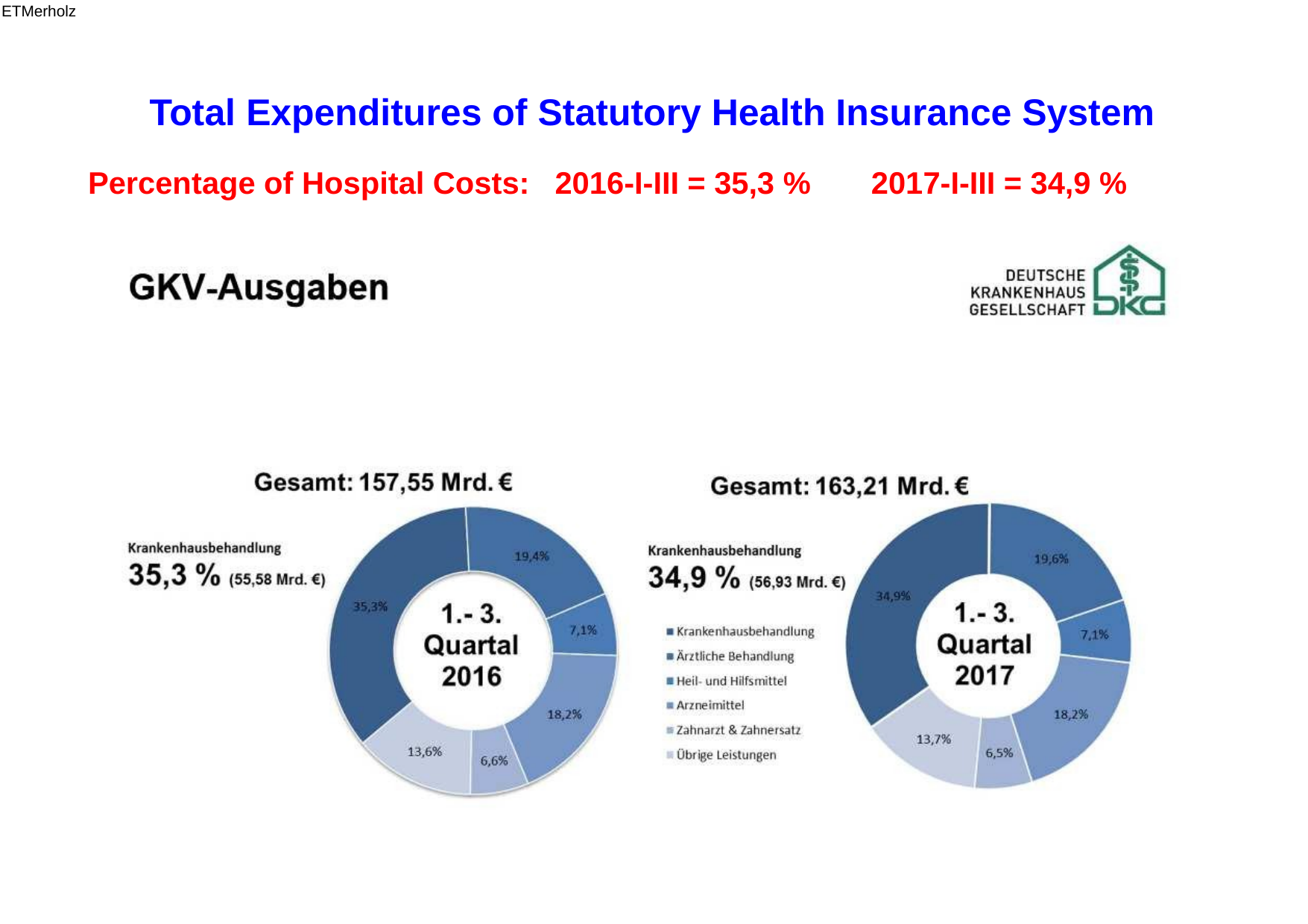

ETMerholz
Total Expenditures of Statutory Health Insurance System
Percentage of Hospital Costs:
2016-I-III = 35,3 %
2017-I-III = 34,9 %